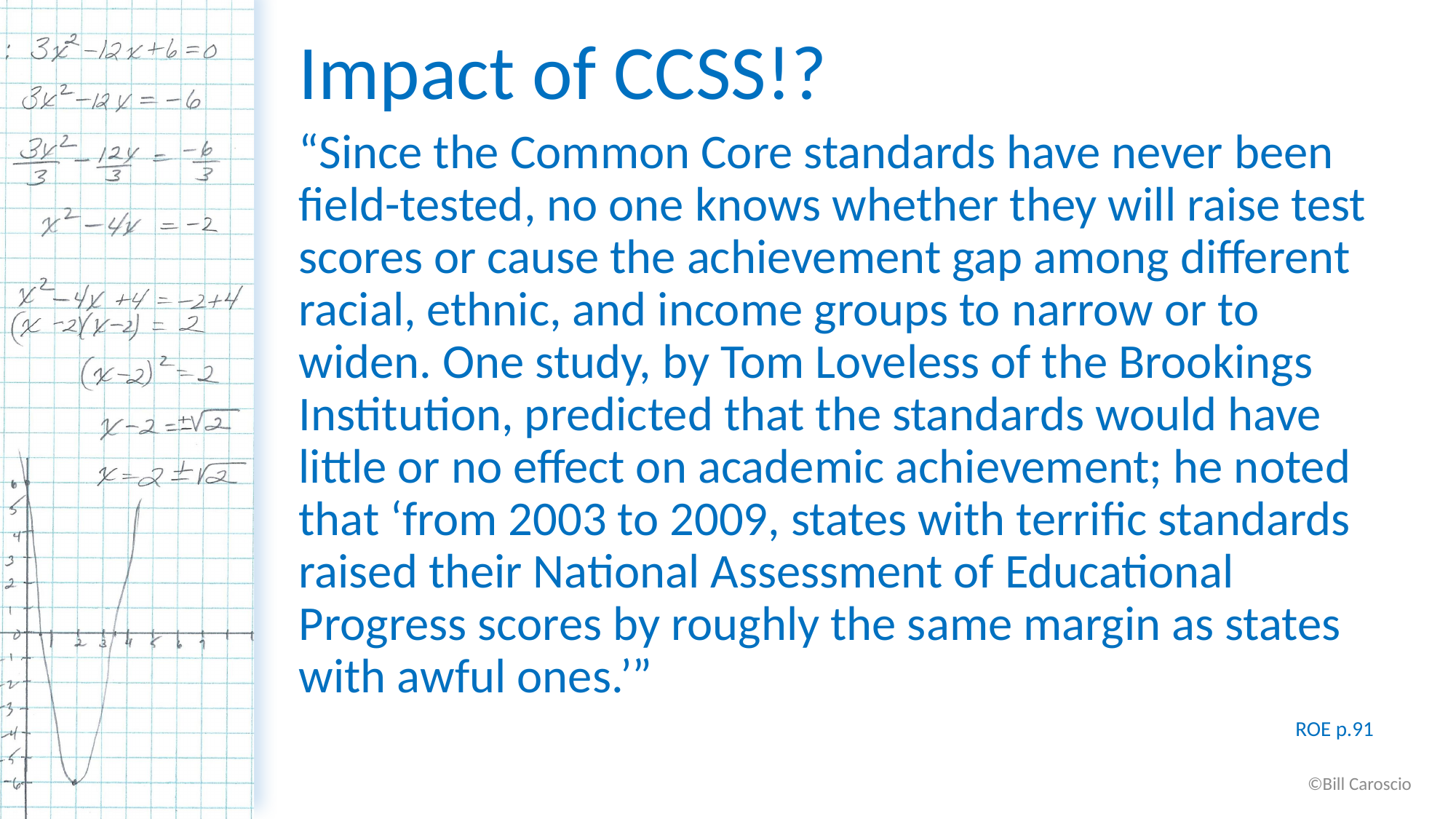

# Impact of CCSS!?
“Since the Common Core standards have never been field-tested, no one knows whether they will raise test scores or cause the achievement gap among different racial, ethnic, and income groups to narrow or to widen. One study, by Tom Loveless of the Brookings Institution, predicted that the standards would have little or no effect on academic achievement; he noted that ‘from 2003 to 2009, states with terrific standards raised their National Assessment of Educational Progress scores by roughly the same margin as states with awful ones.’”
ROE p.91
©Bill Caroscio